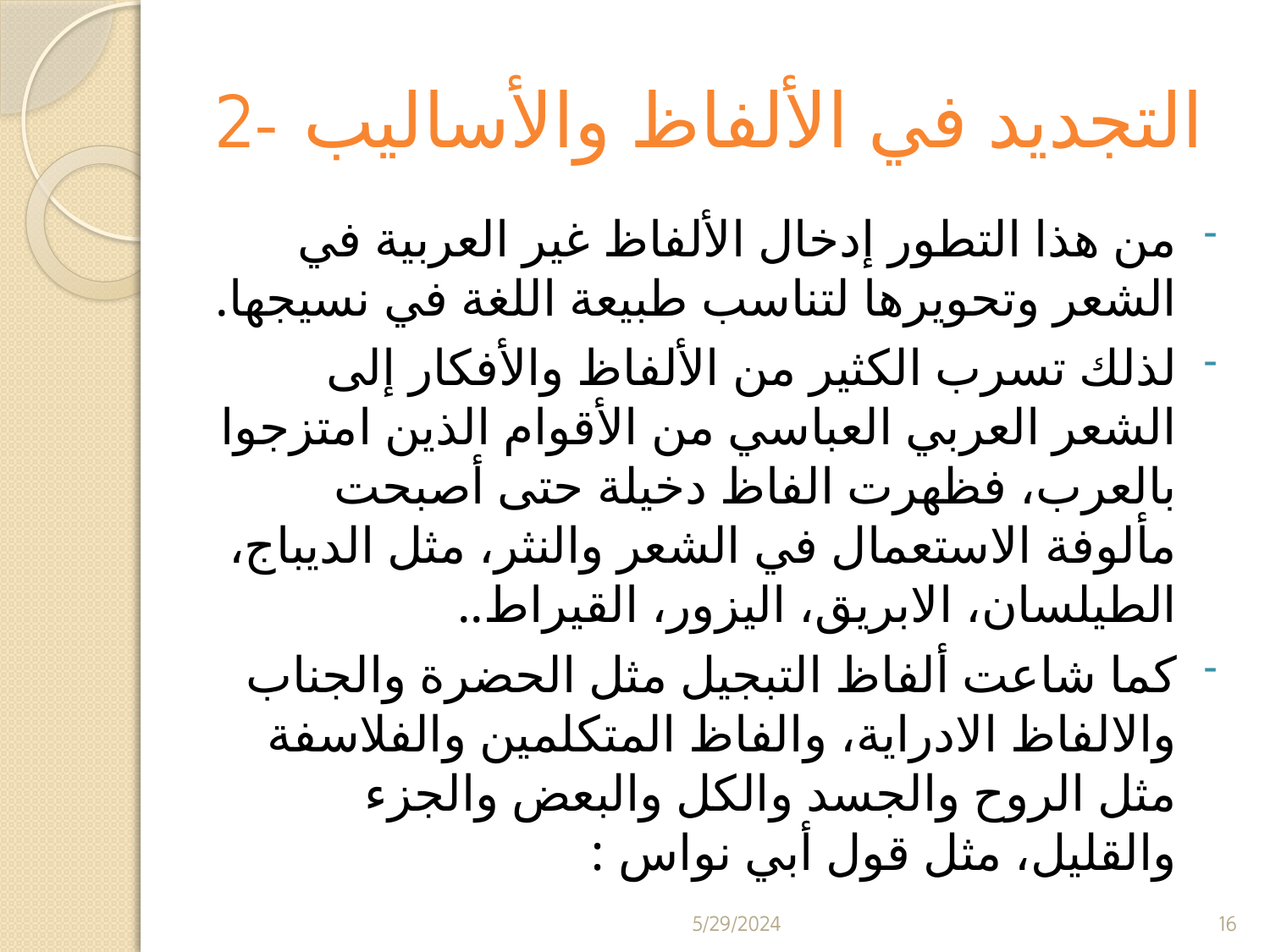

# 2- التجديد في الألفاظ والأساليب
من هذا التطور إدخال الألفاظ غير العربية في الشعر وتحويرها لتناسب طبيعة اللغة في نسيجها.
لذلك تسرب الكثير من الألفاظ والأفكار إلى الشعر العربي العباسي من الأقوام الذين امتزجوا بالعرب، فظهرت الفاظ دخيلة حتى أصبحت مألوفة الاستعمال في الشعر والنثر، مثل الديباج، الطيلسان، الابريق، اليزور، القيراط..
كما شاعت ألفاظ التبجيل مثل الحضرة والجناب والالفاظ الادراية، والفاظ المتكلمين والفلاسفة مثل الروح والجسد والكل والبعض والجزء والقليل، مثل قول أبي نواس :
5/29/2024
16